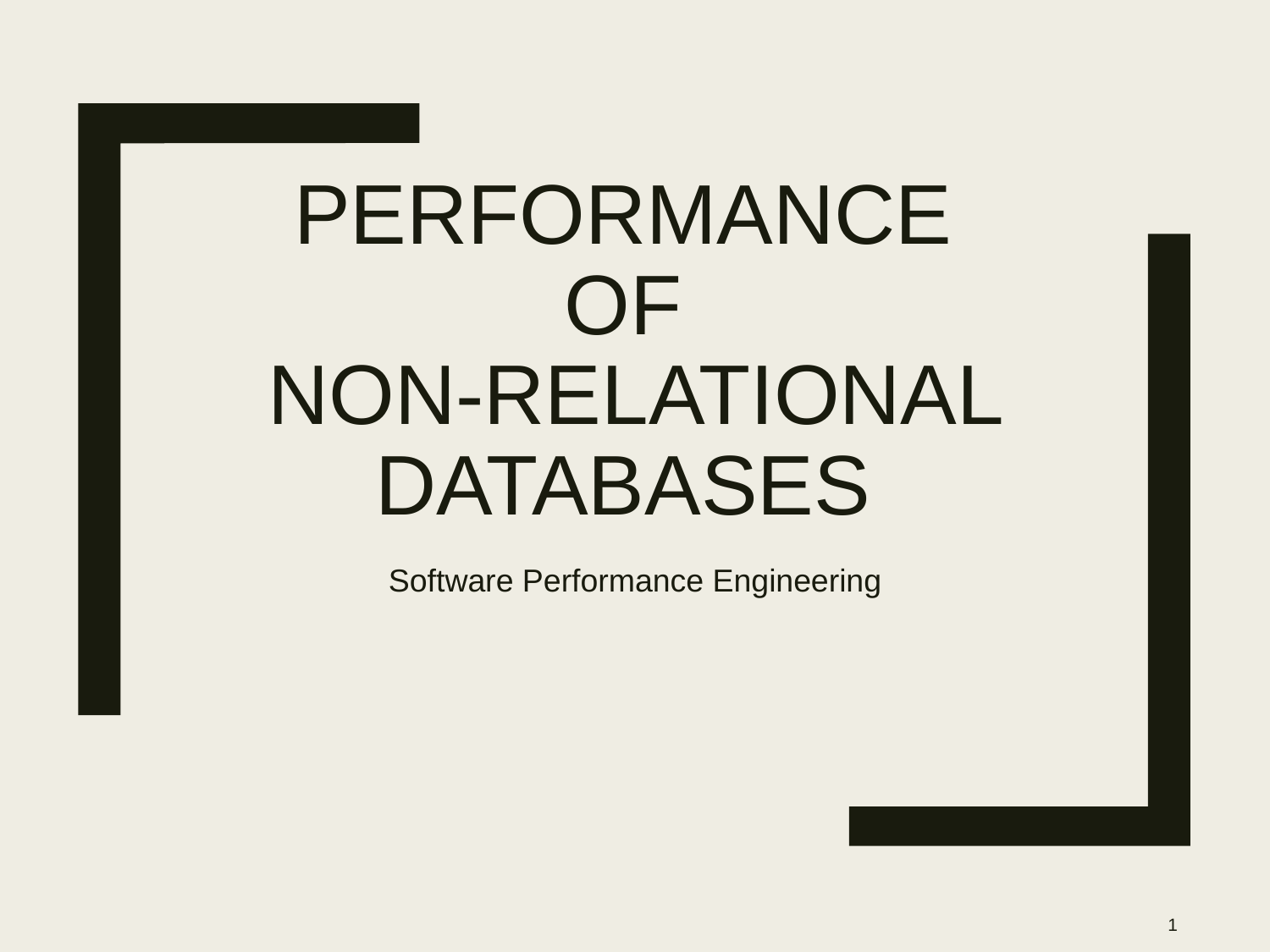

# Performance of Non-Relational Databases
Software Performance Engineering

1